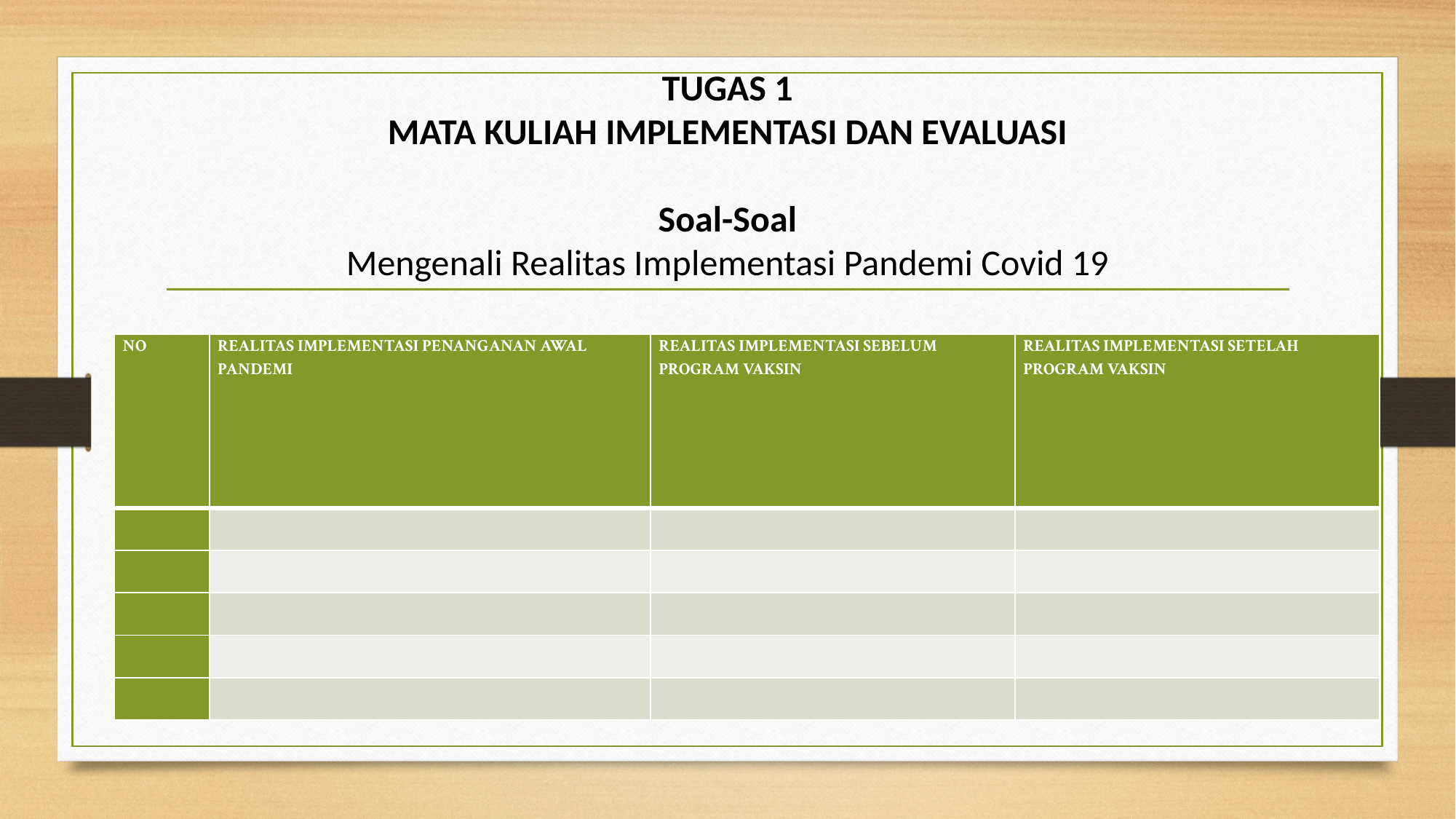

# TUGAS 1 MATA KULIAH IMPLEMENTASI DAN EVALUASI Soal-Soal Mengenali Realitas Implementasi Pandemi Covid 19
| NO | REALITAS IMPLEMENTASI PENANGANAN AWAL PANDEMI | REALITAS IMPLEMENTASI SEBELUM PROGRAM VAKSIN | REALITAS IMPLEMENTASI SETELAH PROGRAM VAKSIN |
| --- | --- | --- | --- |
|  |  |  |  |
|  |  |  |  |
|  |  |  |  |
|  |  |  |  |
|  |  |  |  |